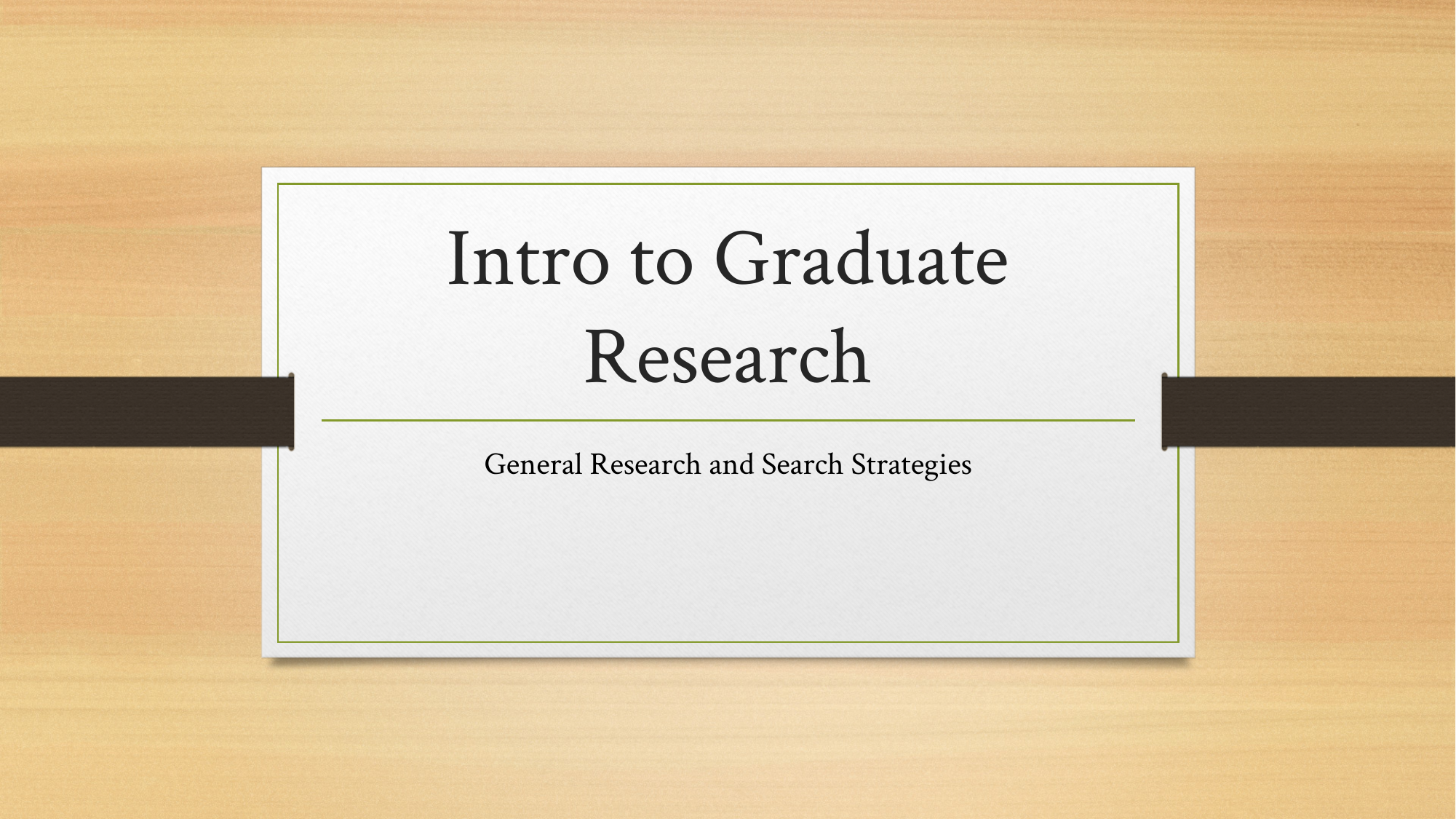

# Intro to Graduate Research
General Research and Search Strategies